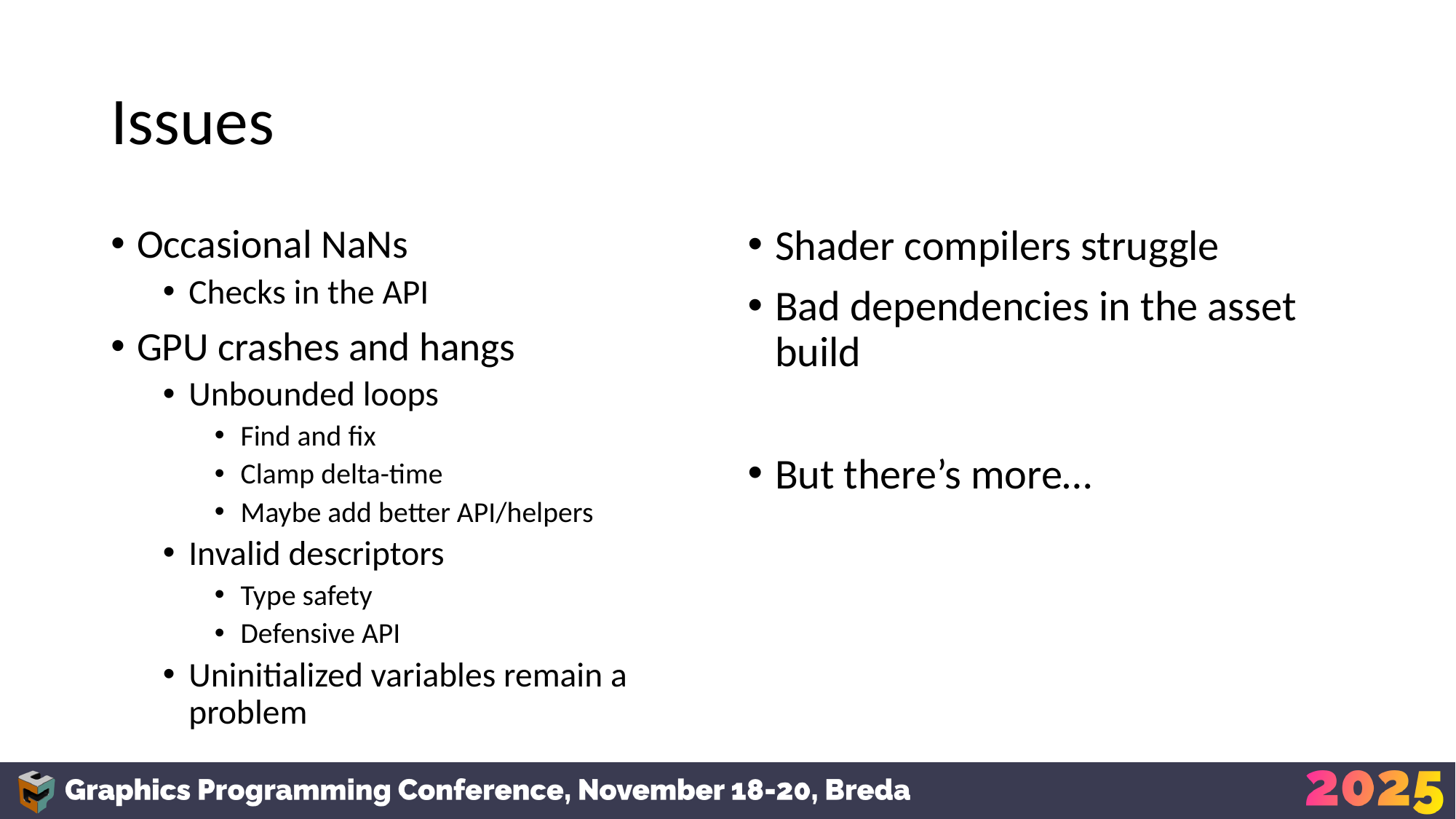

# Issues
Occasional NaNs
Checks in the API
GPU crashes and hangs
Unbounded loops
Find and fix
Clamp delta-time
Maybe add better API/helpers
Invalid descriptors
Type safety
Defensive API
Uninitialized variables remain a problem
Shader compilers struggle
Bad dependencies in the asset build

But there’s more…